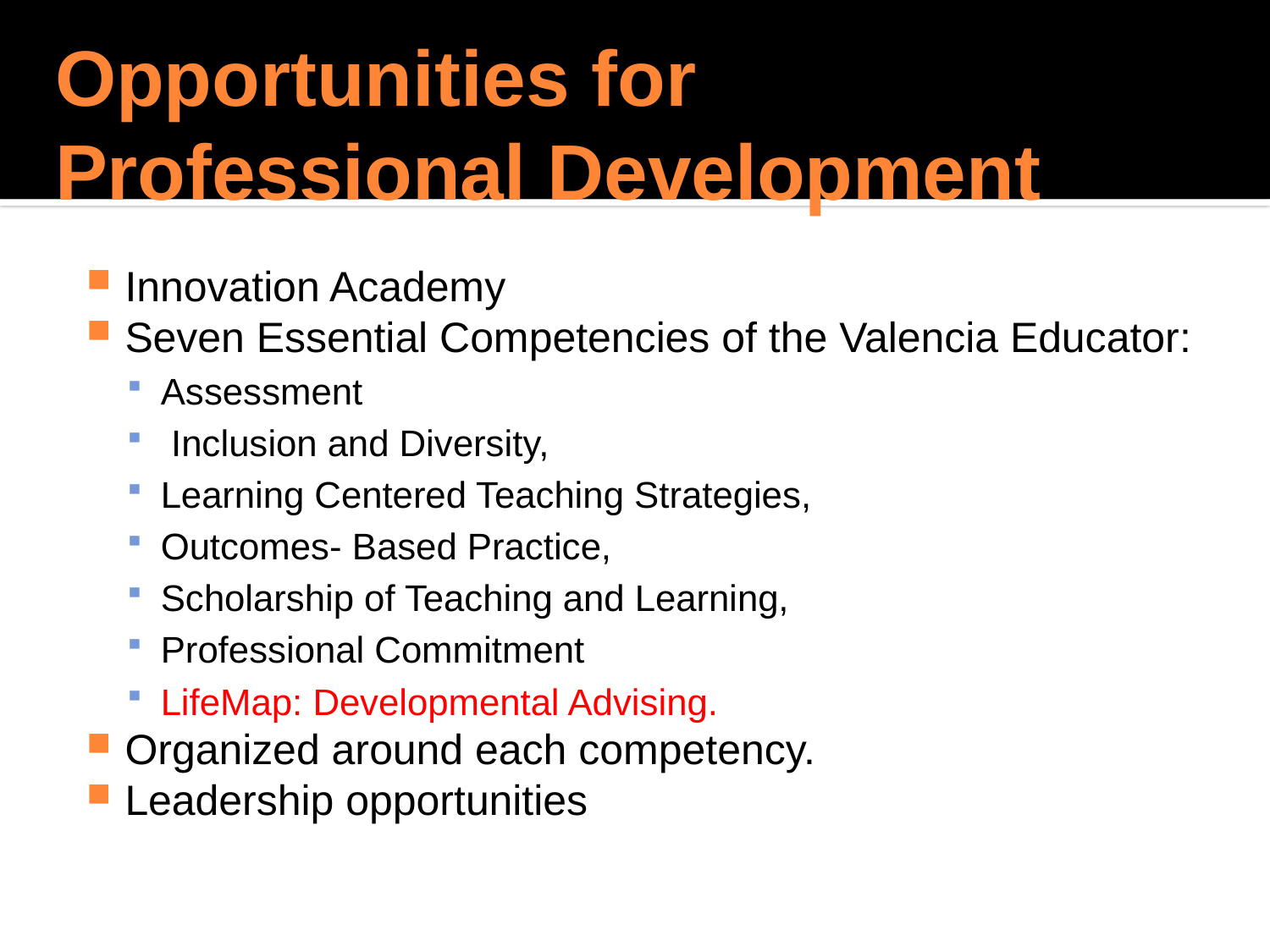

# Opportunities for Professional Development
Innovation Academy
Seven Essential Competencies of the Valencia Educator:
Assessment
 Inclusion and Diversity,
Learning Centered Teaching Strategies,
Outcomes- Based Practice,
Scholarship of Teaching and Learning,
Professional Commitment
LifeMap: Developmental Advising.
Organized around each competency.
Leadership opportunities